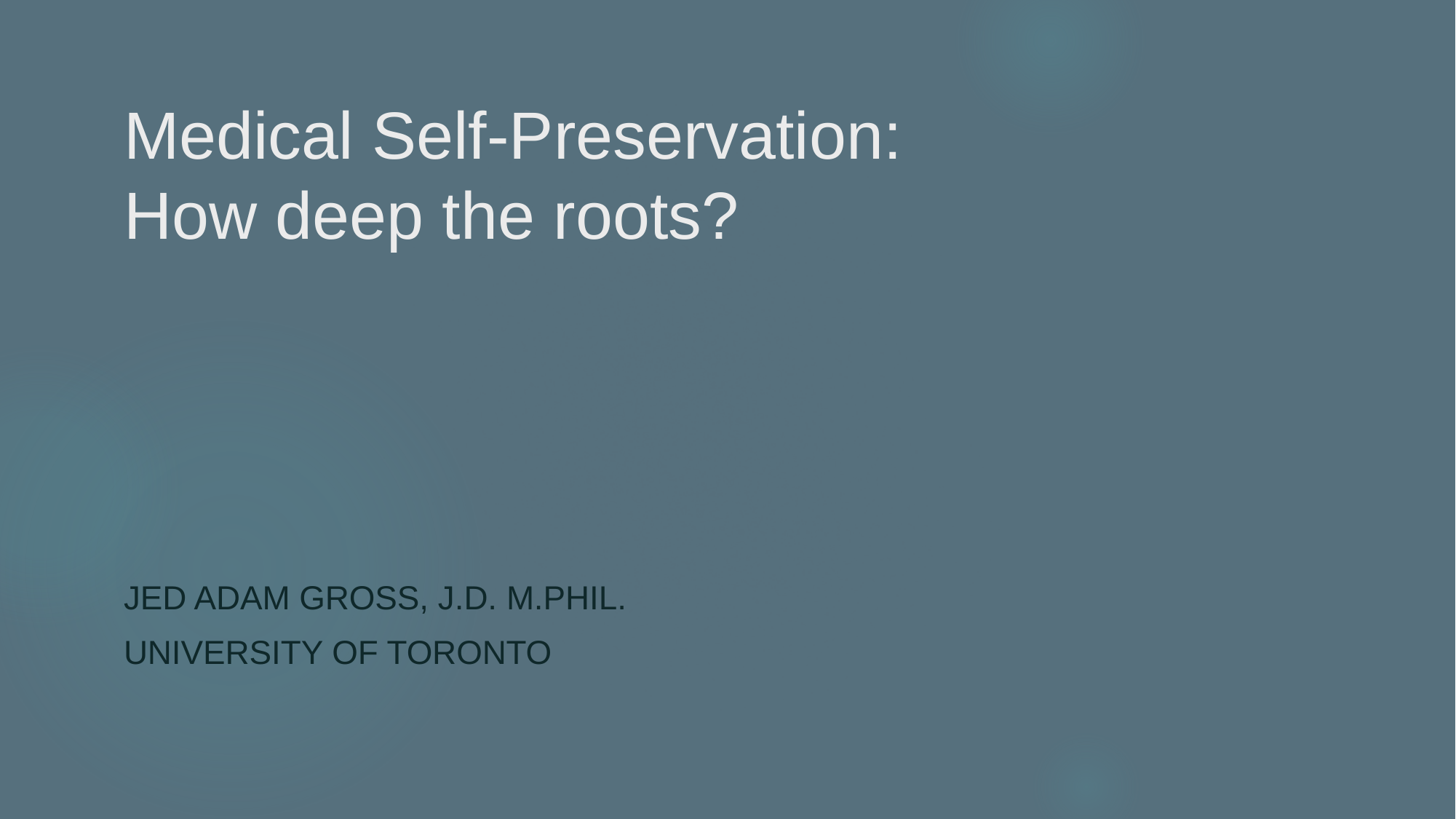

# Medical Self-Preservation: How deep the roots?
Jed Adam Gross, J.D. M.Phil.
University of Toronto